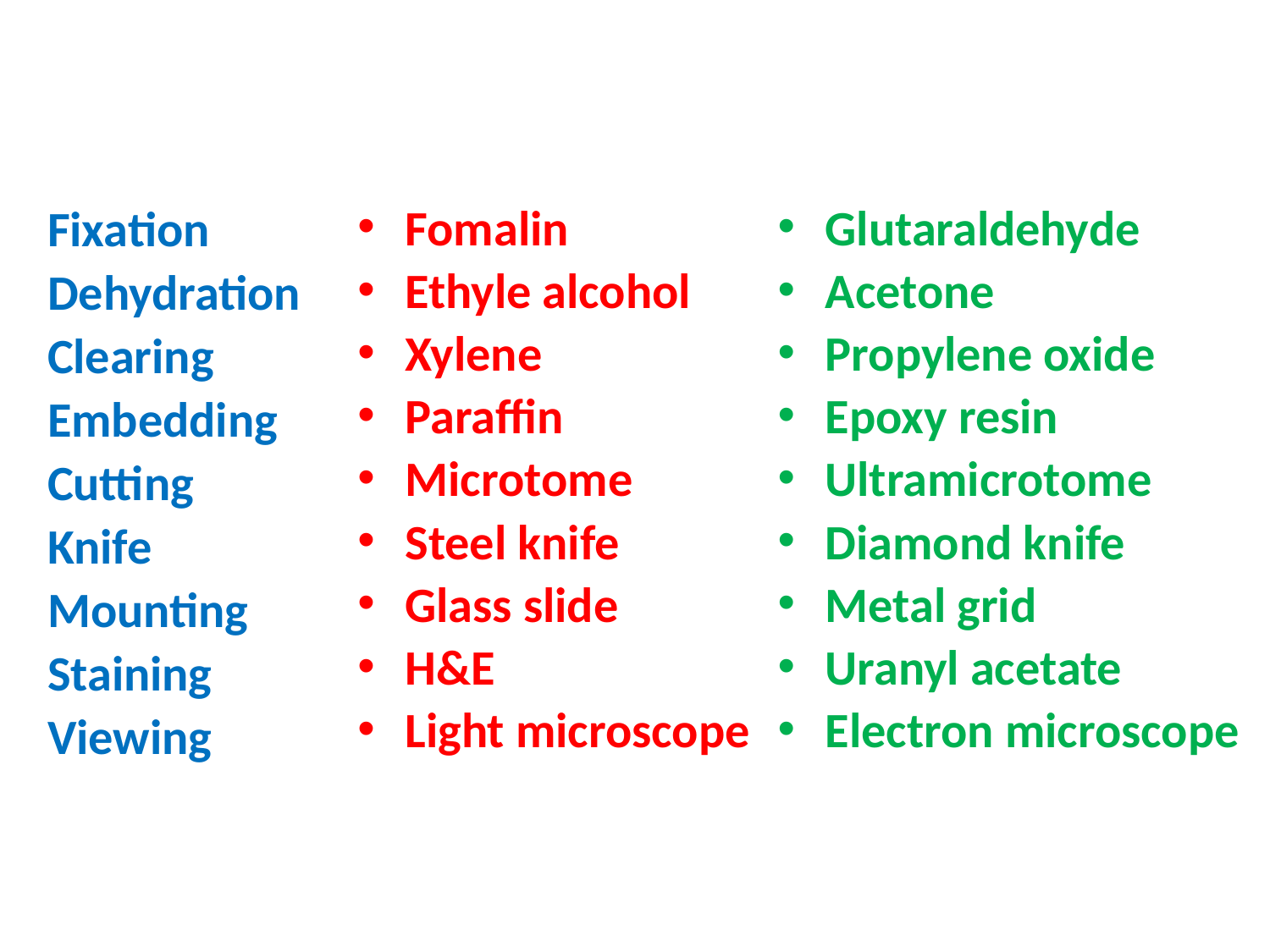

#
Fixation
Dehydration
Clearing
Embedding
Cutting
Knife
Mounting
Staining
Viewing
Fomalin
Ethyle alcohol
Xylene
Paraffin
Microtome
Steel knife
Glass slide
H&E
Light microscope
Glutaraldehyde
Acetone
Propylene oxide
Epoxy resin
Ultramicrotome
Diamond knife
Metal grid
Uranyl acetate
Electron microscope